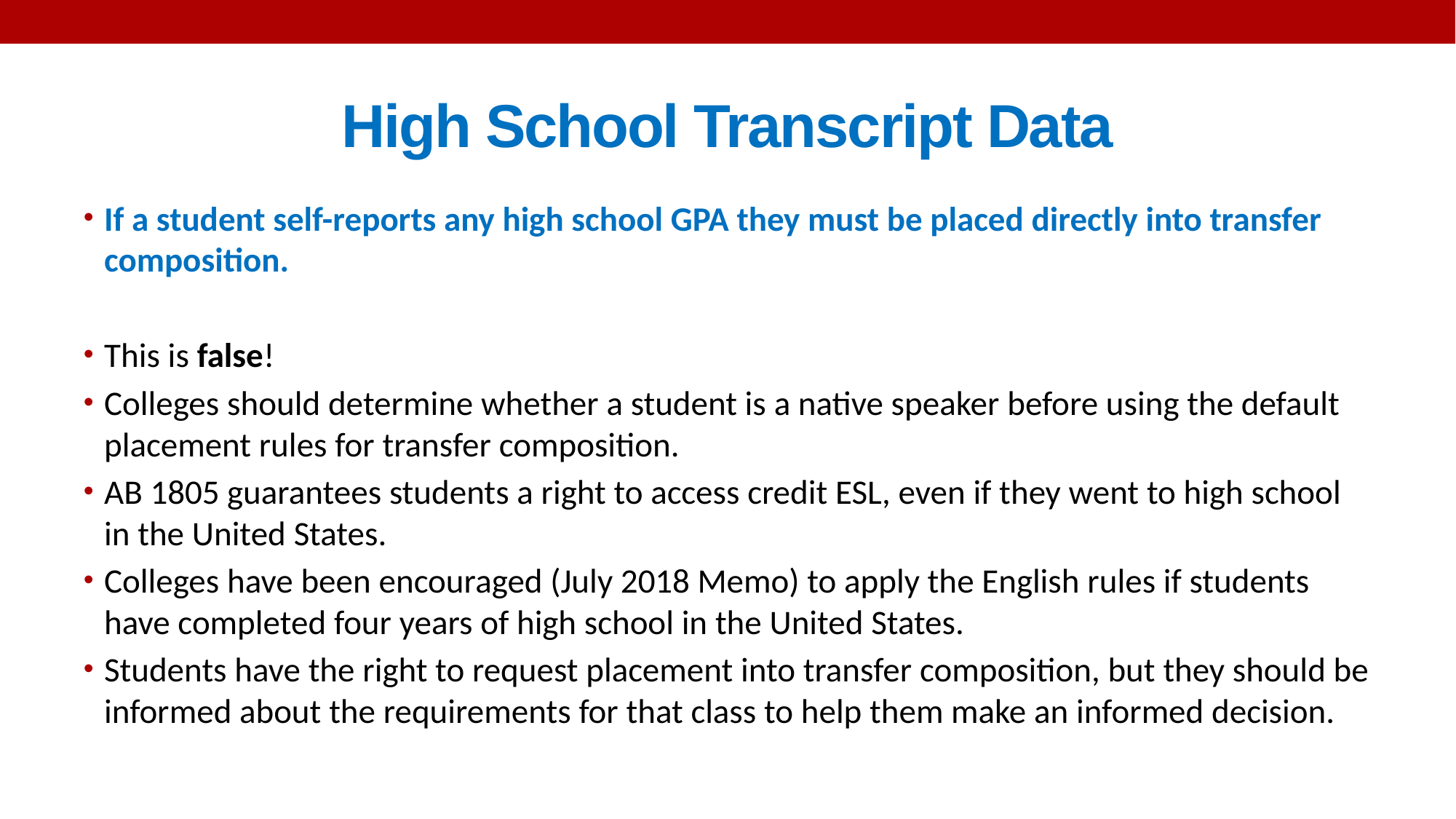

# High School Transcript Data
If a student self-reports any high school GPA they must be placed directly into transfer composition.

This is false!
Colleges should determine whether a student is a native speaker before using the default placement rules for transfer composition.
AB 1805 guarantees students a right to access credit ESL, even if they went to high school in the United States.
Colleges have been encouraged (July 2018 Memo) to apply the English rules if students have completed four years of high school in the United States.
Students have the right to request placement into transfer composition, but they should be informed about the requirements for that class to help them make an informed decision.